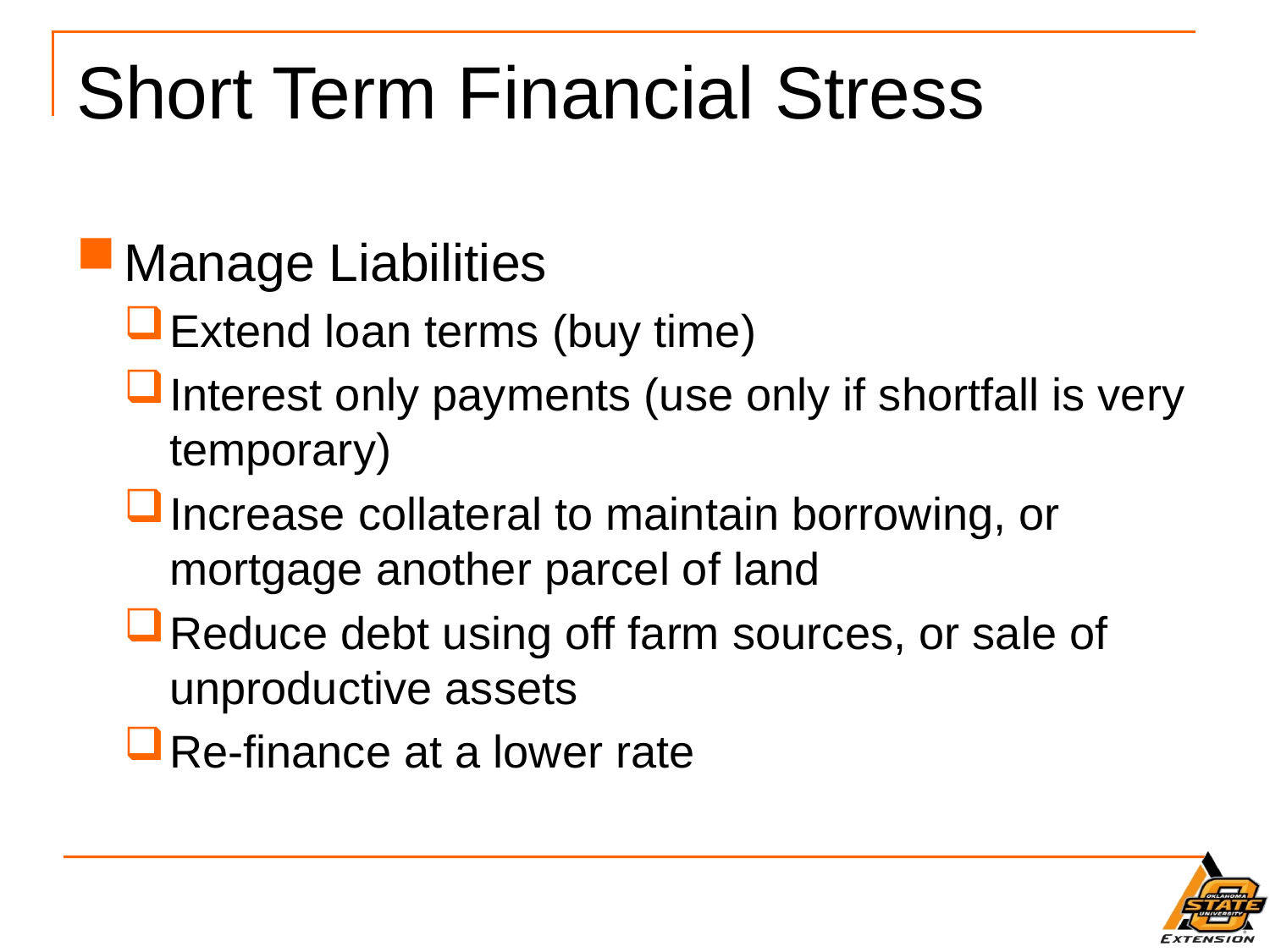

# Short Term Financial Stress
Manage Liabilities
Extend loan terms (buy time)
Interest only payments (use only if shortfall is very temporary)
Increase collateral to maintain borrowing, or mortgage another parcel of land
Reduce debt using off farm sources, or sale of unproductive assets
Re-finance at a lower rate